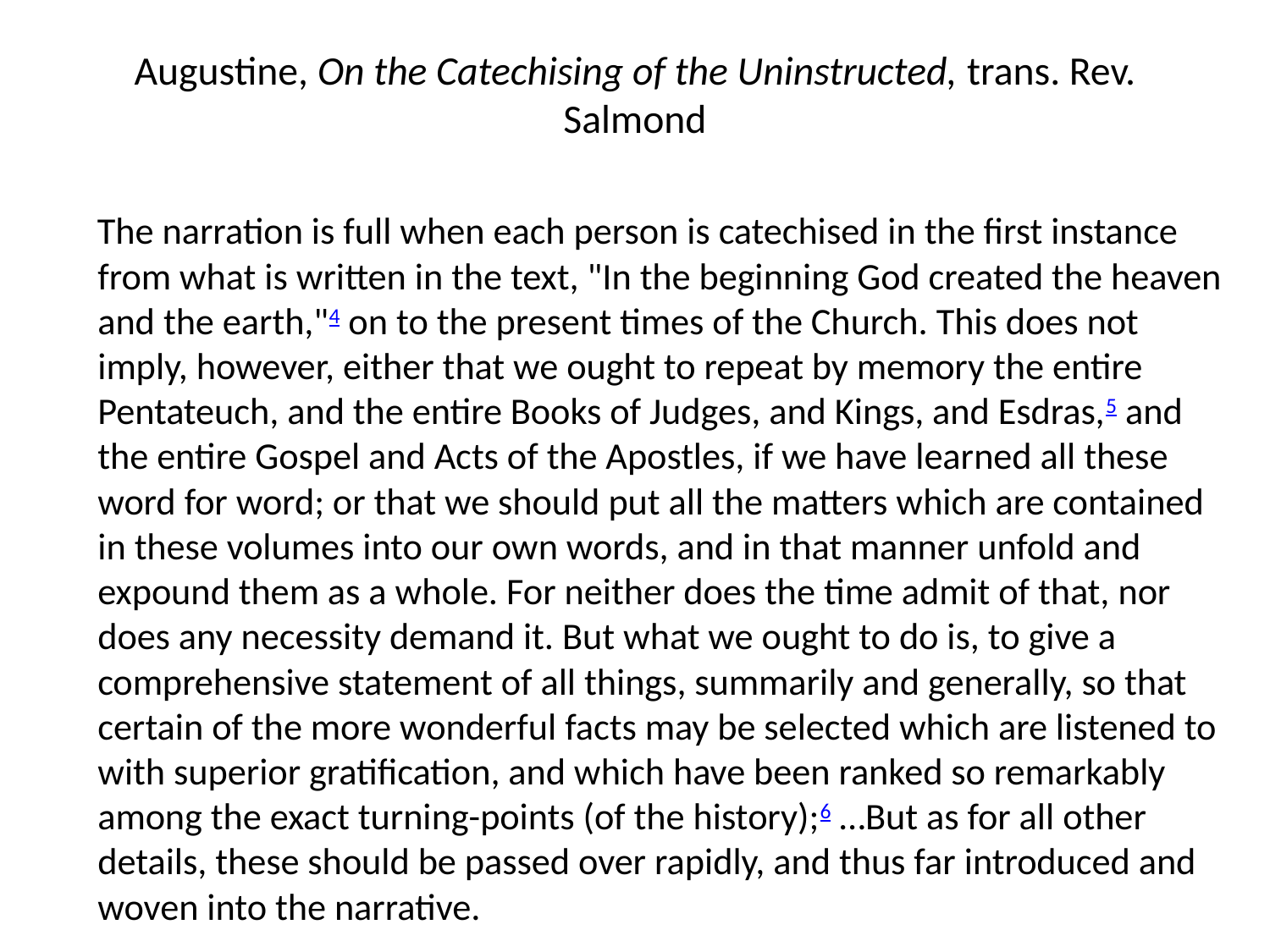

# Augustine, On the Catechising of the Uninstructed, trans. Rev. Salmond

     The narration is full when each person is catechised in the first instance from what is written in the text, "In the beginning God created the heaven and the earth,"4 on to the present times of the Church. This does not imply, however, either that we ought to repeat by memory the entire Pentateuch, and the entire Books of Judges, and Kings, and Esdras,5 and the entire Gospel and Acts of the Apostles, if we have learned all these word for word; or that we should put all the matters which are contained in these volumes into our own words, and in that manner unfold and expound them as a whole. For neither does the time admit of that, nor does any necessity demand it. But what we ought to do is, to give a comprehensive statement of all things, summarily and generally, so that certain of the more wonderful facts may be selected which are listened to with superior gratification, and which have been ranked so remarkably among the exact turning-points (of the history);6 …But as for all other details, these should be passed over rapidly, and thus far introduced and woven into the narrative.